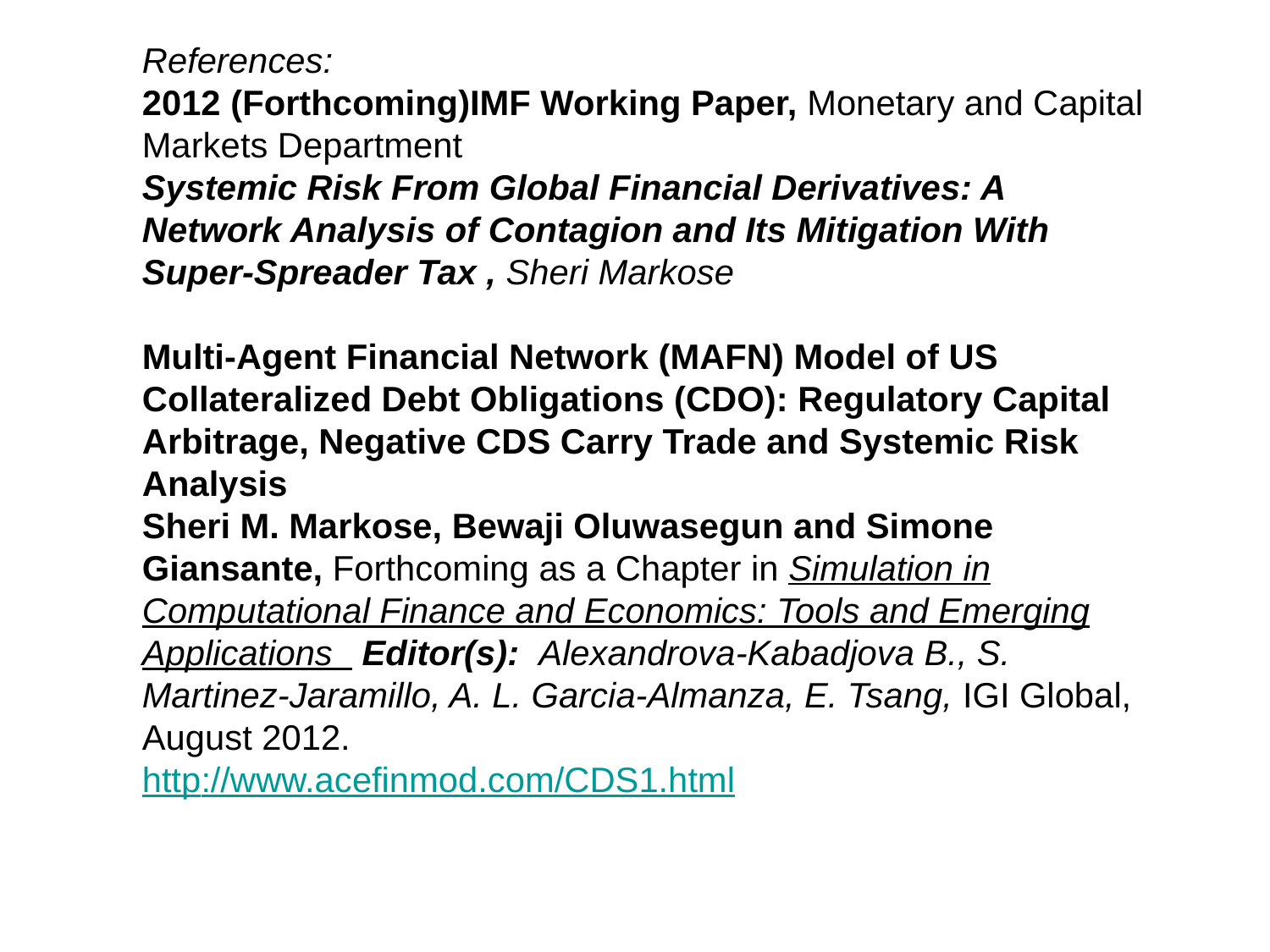

References:
2012 (Forthcoming)IMF Working Paper, Monetary and Capital Markets Department
Systemic Risk From Global Financial Derivatives: A Network Analysis of Contagion and Its Mitigation With Super-Spreader Tax , Sheri Markose

Multi-Agent Financial Network (MAFN) Model of US Collateralized Debt Obligations (CDO): Regulatory Capital Arbitrage, Negative CDS Carry Trade and Systemic Risk Analysis
Sheri M. Markose, Bewaji Oluwasegun and Simone Giansante, Forthcoming as a Chapter in Simulation in Computational Finance and Economics: Tools and Emerging Applications   Editor(s):  Alexandrova-Kabadjova B., S. Martinez-Jaramillo, A. L. Garcia-Almanza, E. Tsang, IGI Global, August 2012.
http://www.acefinmod.com/CDS1.html